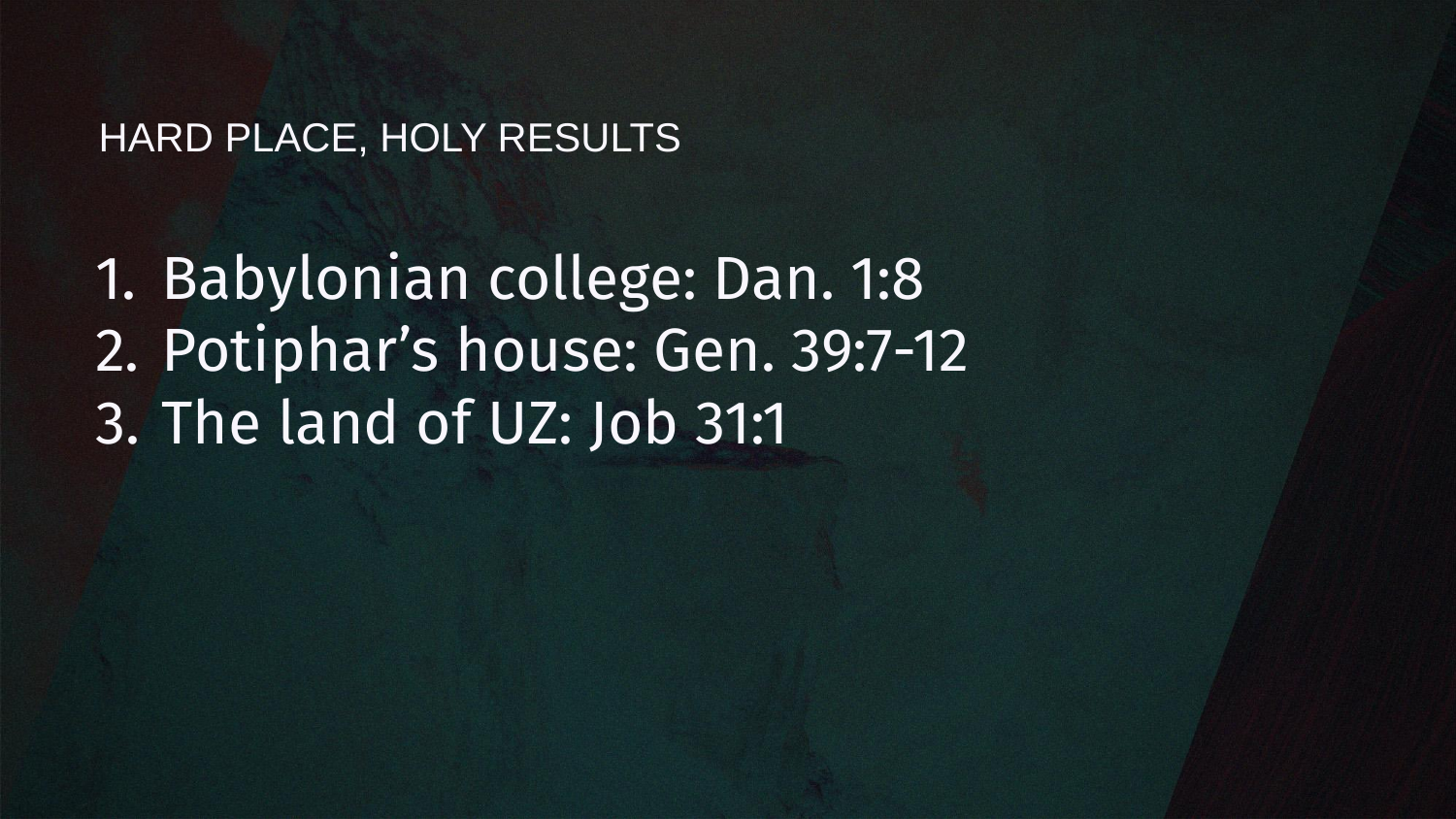

# HARD PLACE, HOLY RESULTS
Babylonian college: Dan. 1:8
Potiphar’s house: Gen. 39:7-12
The land of UZ: Job 31:1